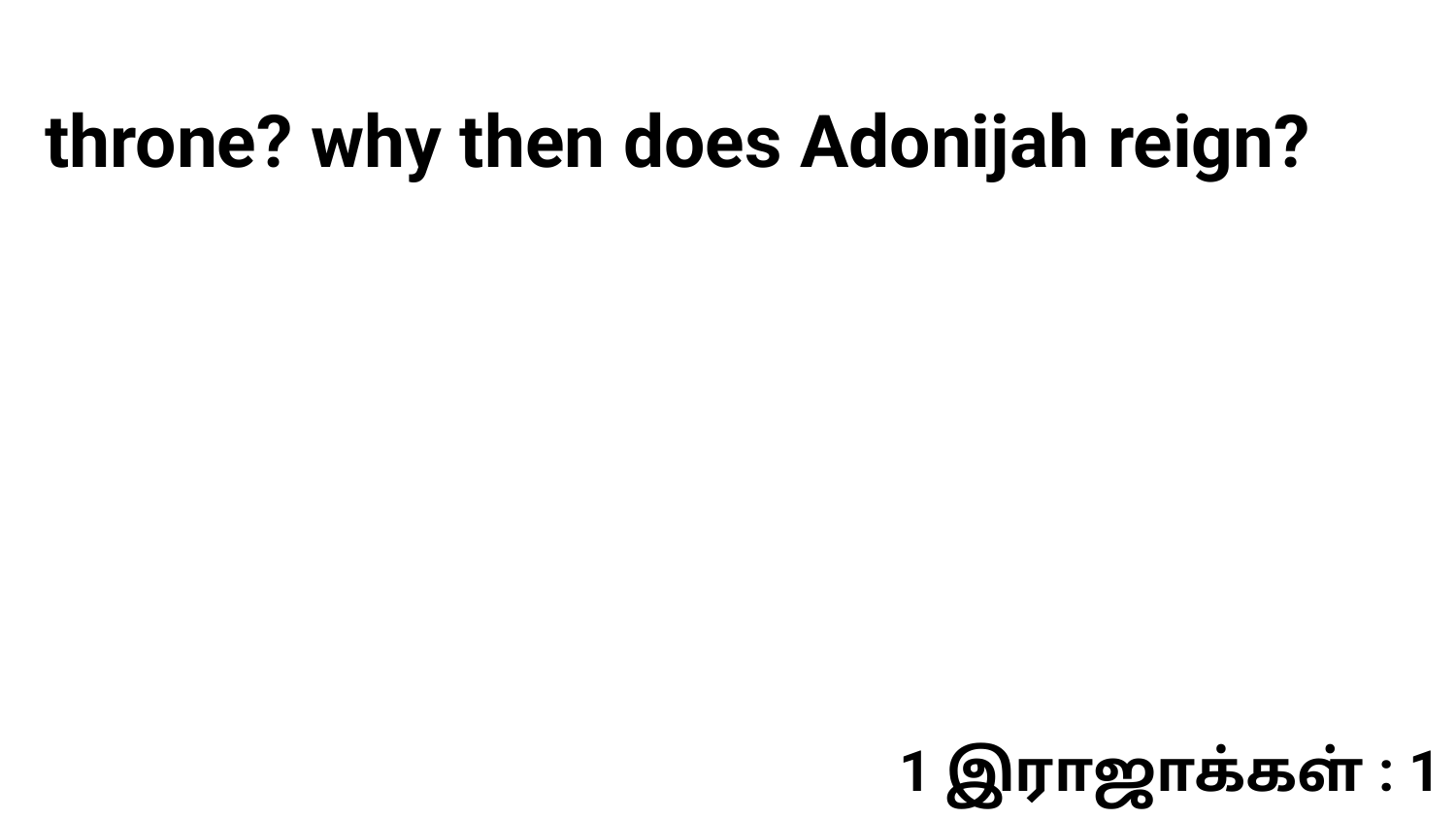

throne? why then does Adonijah reign?
1 இராஜாக்கள் : 1